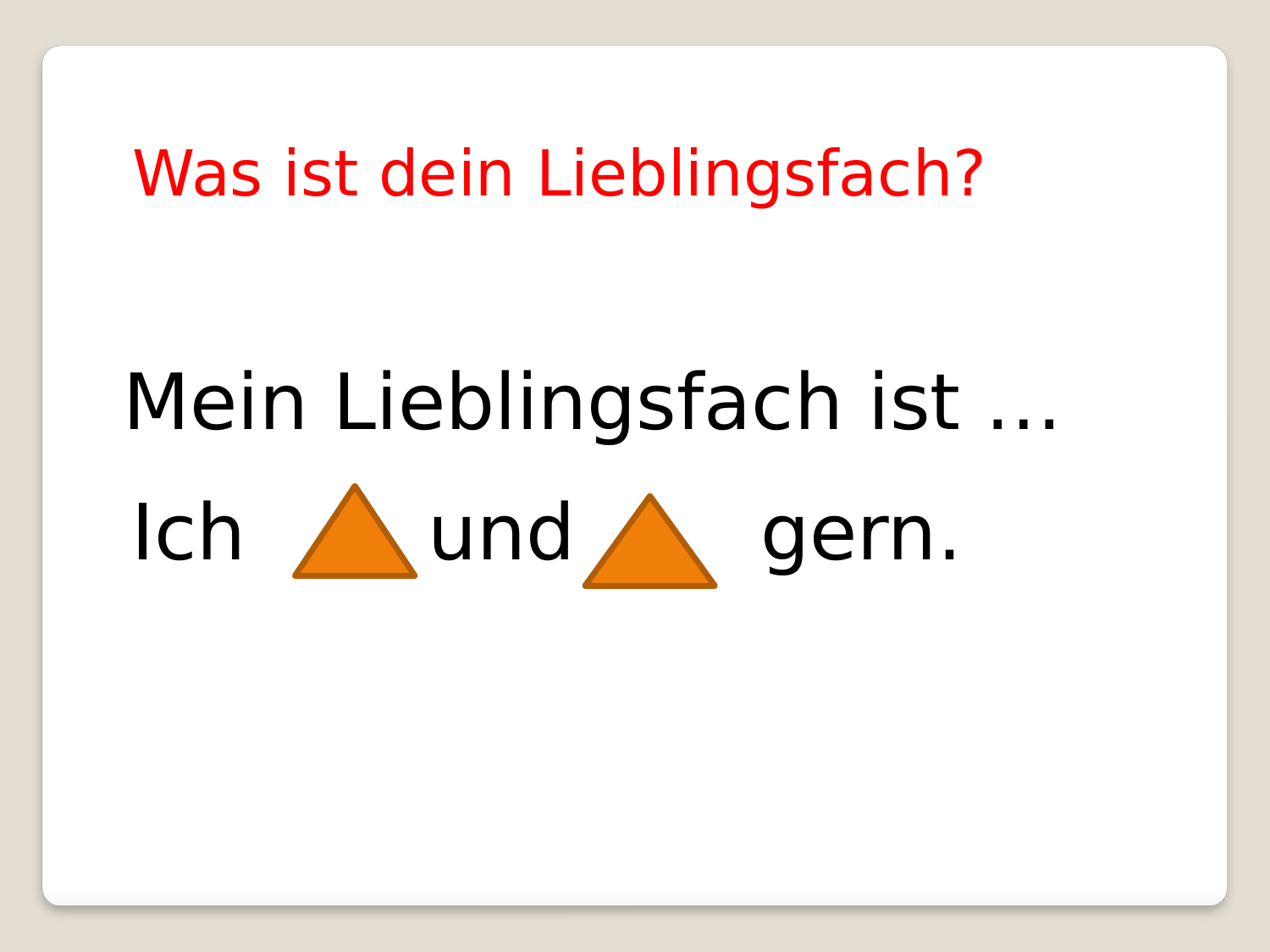

Was ist dein Lieblingsfach?
Mein Lieblingsfach ist …
Ich
und
gern.